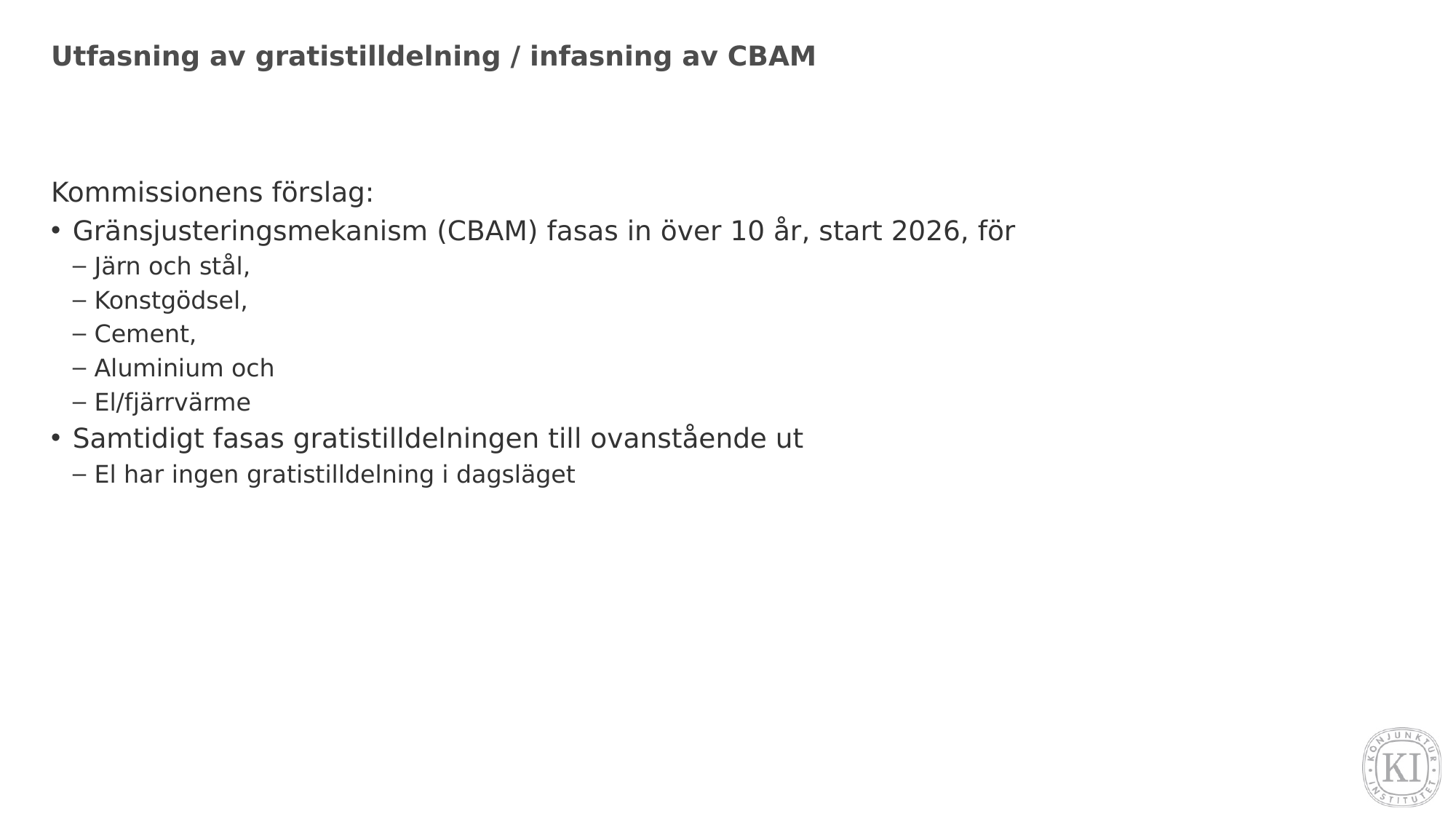

# Utfasning av gratistilldelning / infasning av CBAM
Kommissionens förslag:
Gränsjusteringsmekanism (CBAM) fasas in över 10 år, start 2026, för
Järn och stål,
Konstgödsel,
Cement,
Aluminium och
El/fjärrvärme
Samtidigt fasas gratistilldelningen till ovanstående ut
El har ingen gratistilldelning i dagsläget